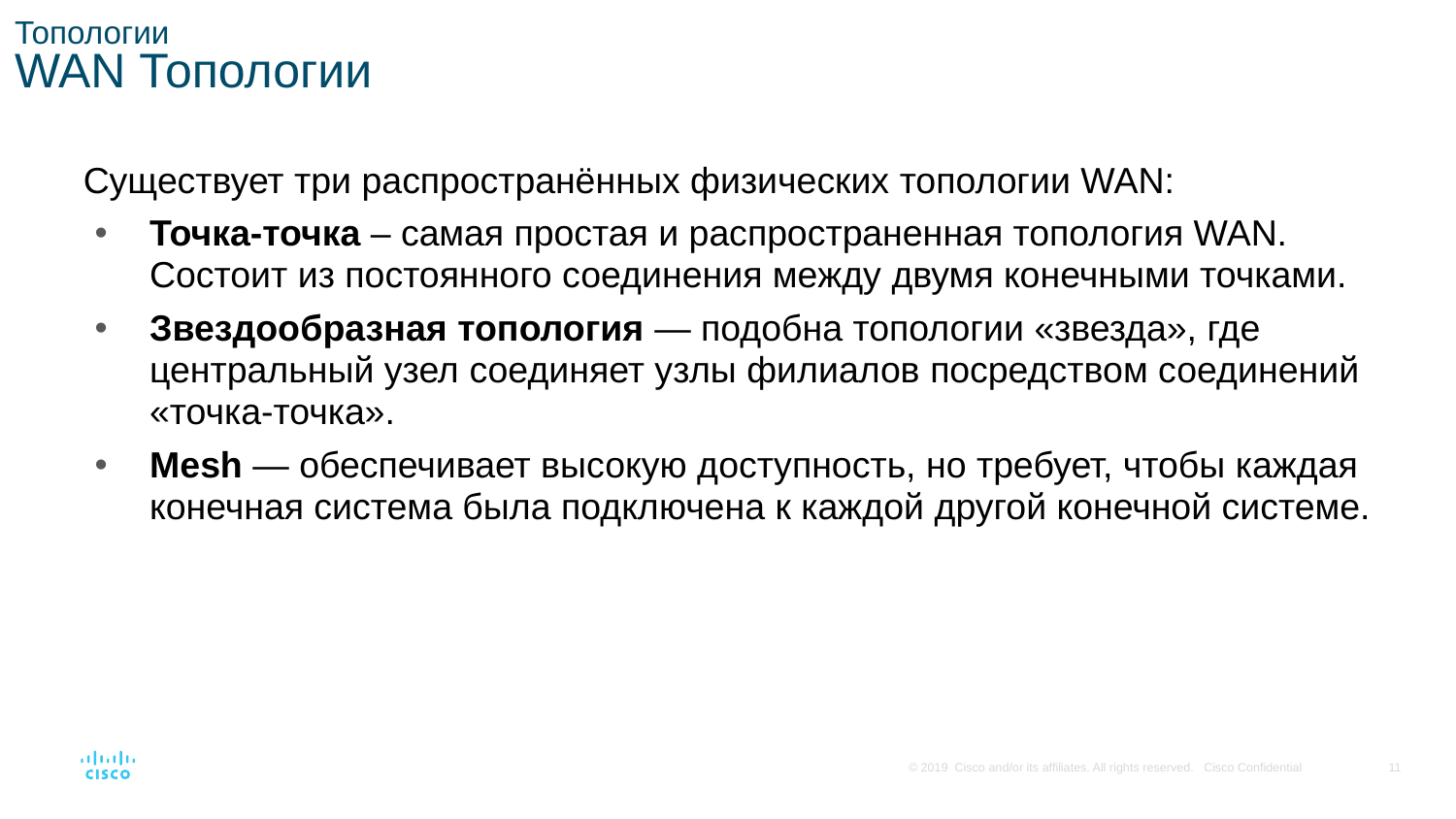

# Топологии WAN Топологии
Существует три распространённых физических топологии WAN:
Точка-точка – самая простая и распространенная топология WAN. Состоит из постоянного соединения между двумя конечными точками.
Звездообразная топология — подобна топологии «звезда», где центральный узел соединяет узлы филиалов посредством соединений «точка-точка».
Mesh — обеспечивает высокую доступность, но требует, чтобы каждая конечная система была подключена к каждой другой конечной системе.